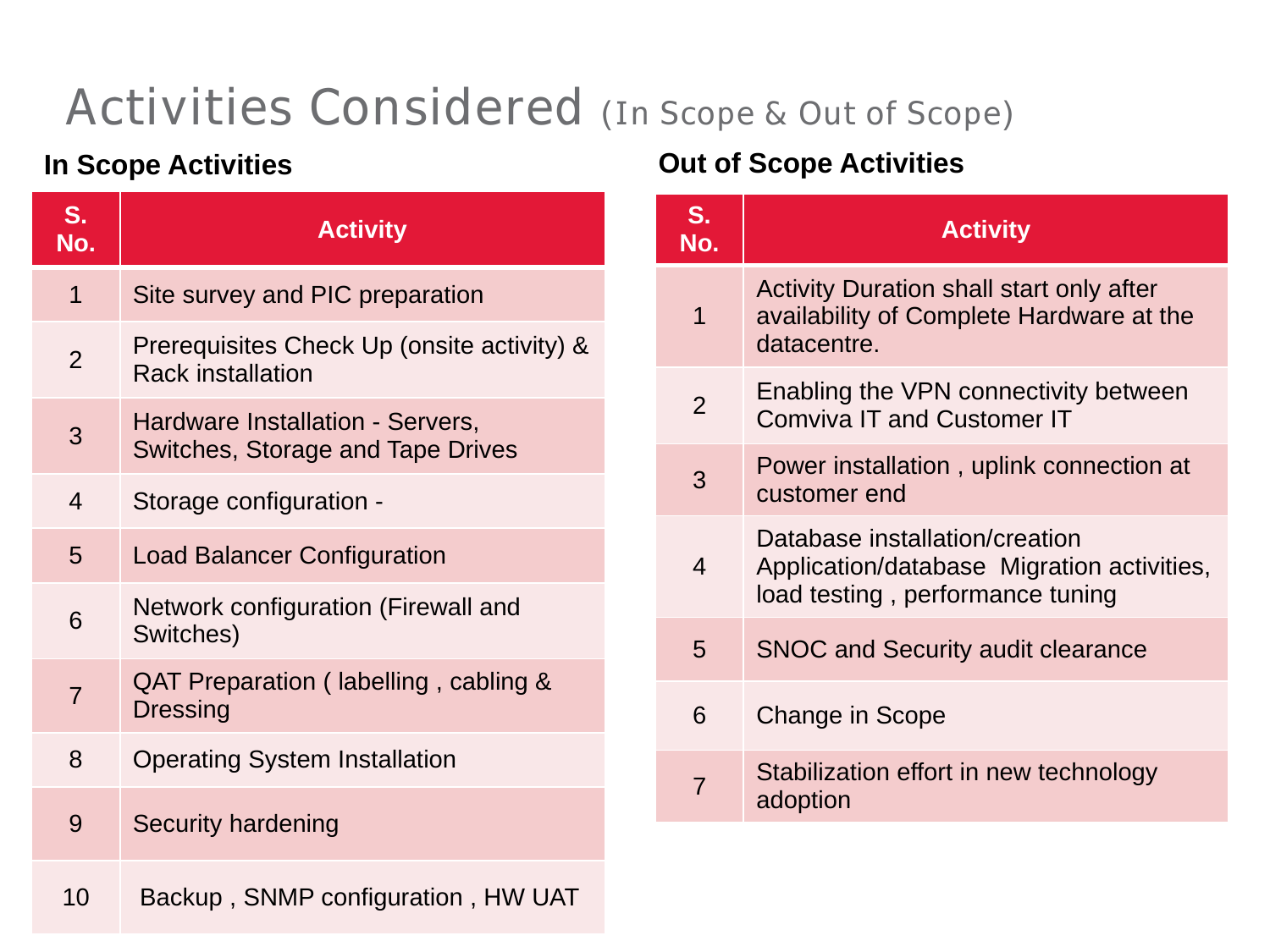

Activities Considered (In Scope & Out of Scope)
Out of Scope Activities
In Scope Activities
| S. No. | Activity |
| --- | --- |
| 1 | Site survey and PIC preparation |
| 2 | Prerequisites Check Up (onsite activity) & Rack installation |
| 3 | Hardware Installation - Servers, Switches, Storage and Tape Drives |
| 4 | Storage configuration - |
| 5 | Load Balancer Configuration |
| 6 | Network configuration (Firewall and Switches) |
| 7 | QAT Preparation ( labelling , cabling & Dressing |
| 8 | Operating System Installation |
| 9 | Security hardening |
| 10 | Backup , SNMP configuration , HW UAT |
| S. No. | Activity |
| --- | --- |
| 1 | Activity Duration shall start only after availability of Complete Hardware at the datacentre. |
| 2 | Enabling the VPN connectivity between Comviva IT and Customer IT |
| 3 | Power installation , uplink connection at customer end |
| 4 | Database installation/creation Application/database Migration activities, load testing , performance tuning |
| 5 | SNOC and Security audit clearance |
| 6 | Change in Scope |
| 7 | Stabilization effort in new technology adoption |